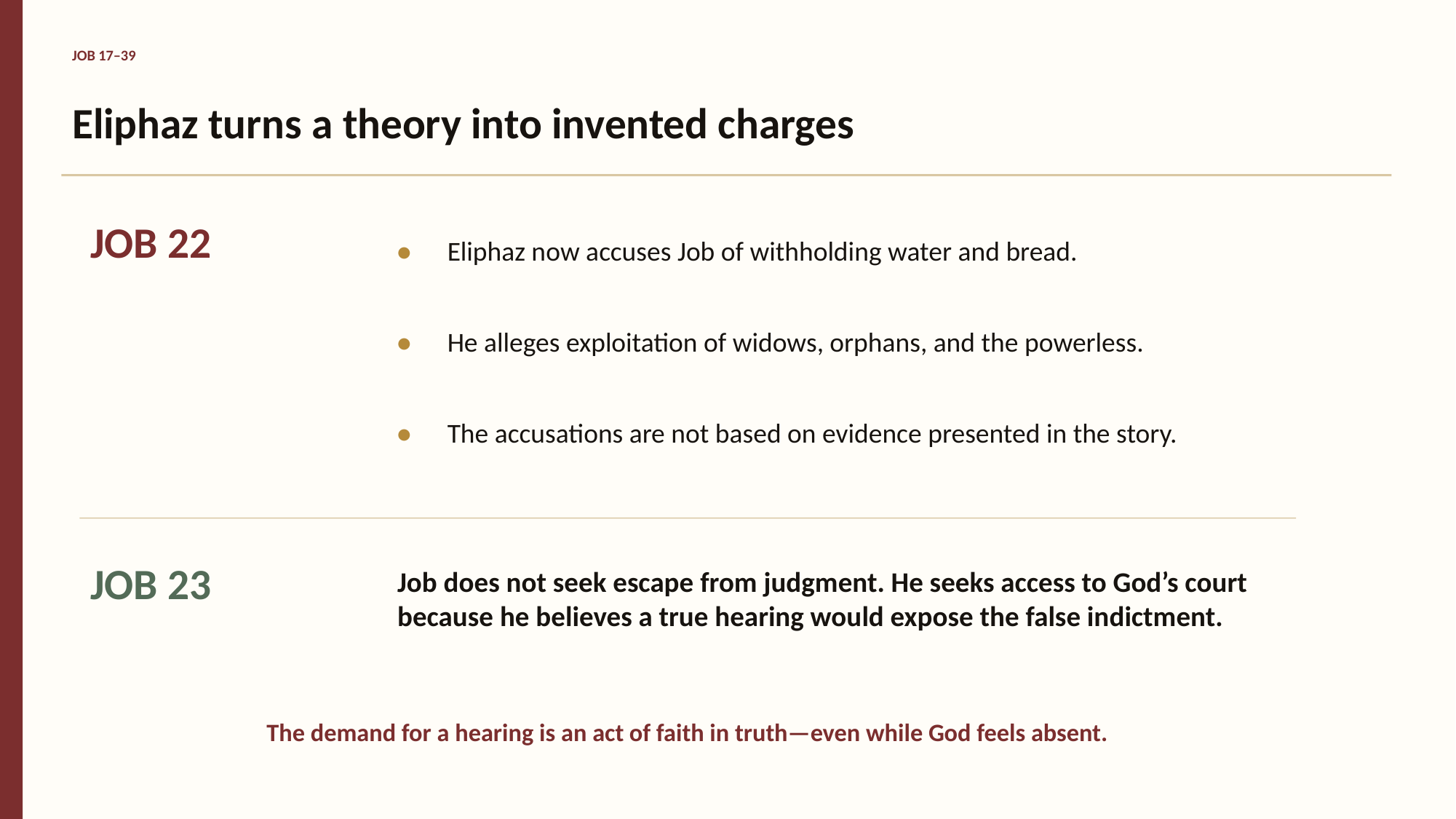

JOB 17–39
Eliphaz turns a theory into invented charges

•
Eliphaz now accuses Job of withholding water and bread.
JOB 22
•
He alleges exploitation of widows, orphans, and the powerless.
•
The accusations are not based on evidence presented in the story.

Job does not seek escape from judgment. He seeks access to God’s court because he believes a true hearing would expose the false indictment.
JOB 23
The demand for a hearing is an act of faith in truth—even while God feels absent.